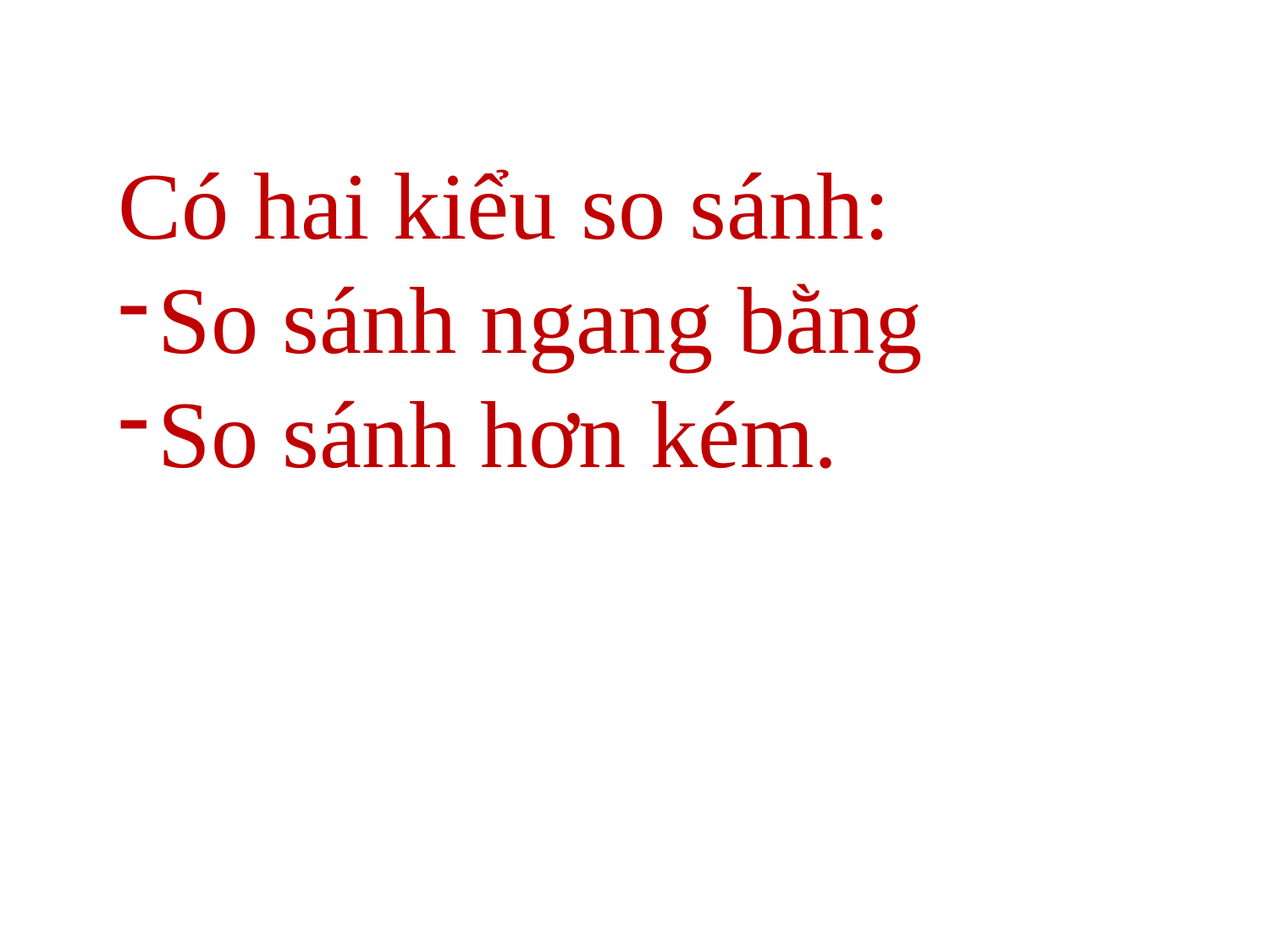

Có hai kiểu so sánh:
So sánh ngang bằng
So sánh hơn kém.